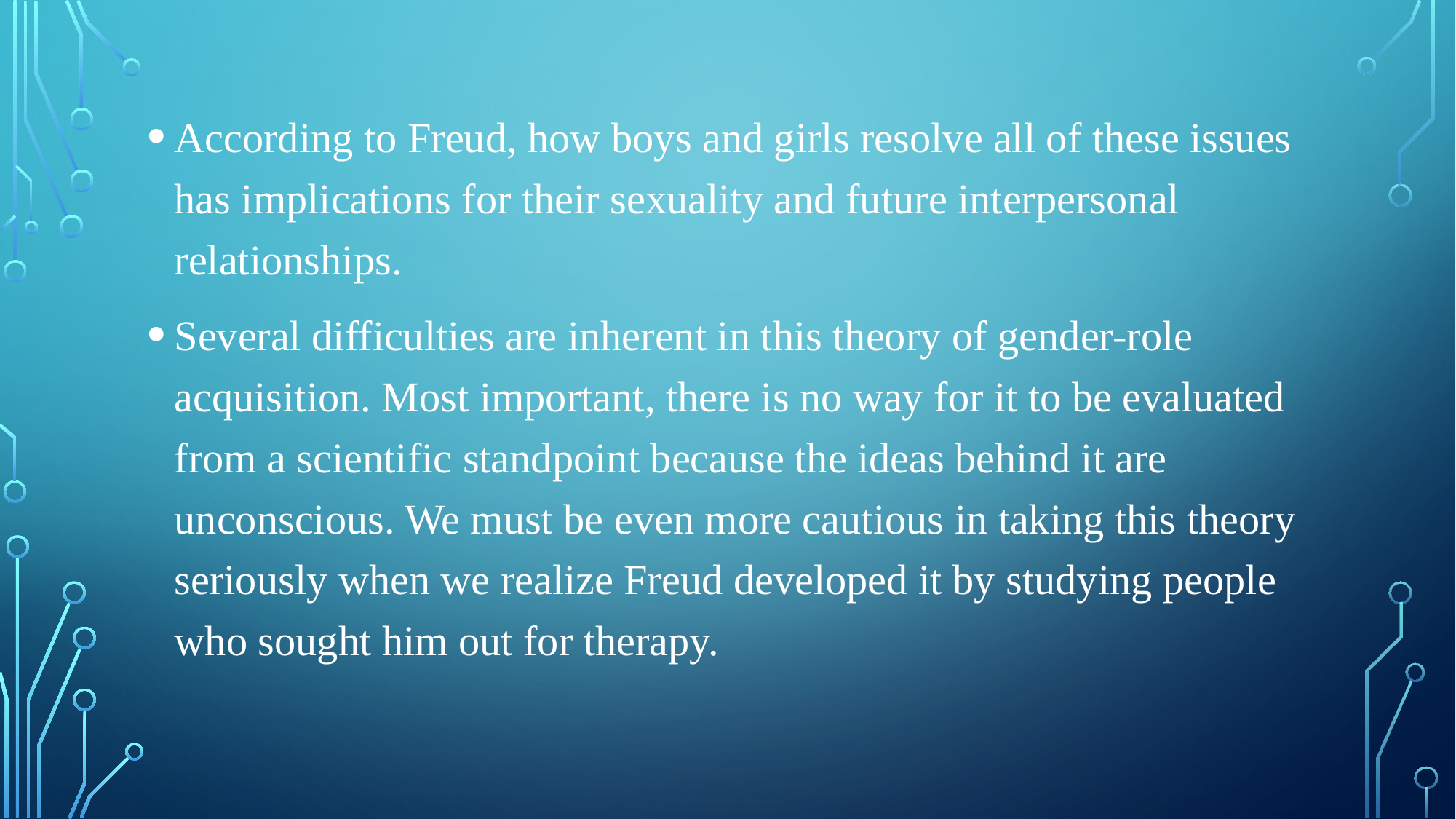

According to Freud, how boys and girls resolve all of these issues has implications for their sexuality and future interpersonal relationships.
Several difficulties are inherent in this theory of gender-role acquisition. Most important, there is no way for it to be evaluated from a scientific standpoint because the ideas behind it are unconscious. We must be even more cautious in taking this theory seriously when we realize Freud developed it by studying people who sought him out for therapy.